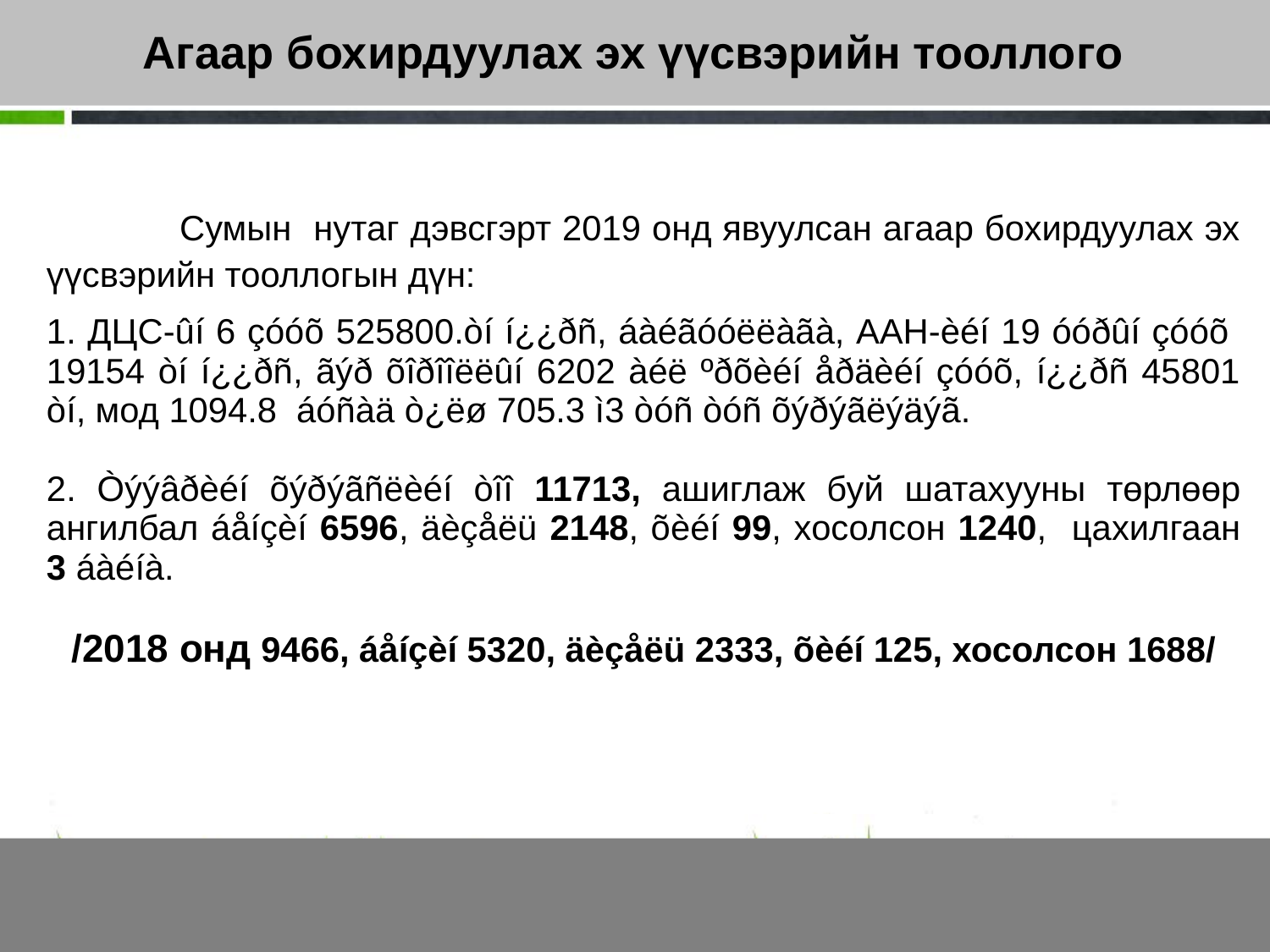

Агаар бохирдуулах эх үүсвэрийн тооллого

| Сумын нутаг дэвсгэрт 2019 онд явуулсан агаар бохирдуулах эх үүсвэрийн тооллогын дүн: 1. ДЦС-ûí 6 çóóõ 525800.òí í¿¿ðñ, áàéãóóëëàãà, ААН-èéí 19 óóðûí çóóõ 19154 òí í¿¿ðñ, ãýð õîðîîëëûí 6202 àéë ºðõèéí åðäèéí çóóõ, í¿¿ðñ 45801 òí, мод 1094.8 áóñàä ò¿ëø 705.3 ì3 òóñ òóñ õýðýãëýäýã. 2. Òýýâðèéí õýðýãñëèéí òîî 11713, ашиглаж буй шатахууны төрлөөр ангилбал áåíçèí 6596, äèçåëü 2148, õèéí 99, хосолсон 1240, цахилгаан 3 áàéíà. /2018 онд 9466, áåíçèí 5320, äèçåëü 2333, õèéí 125, хосолсон 1688/ |
| --- |